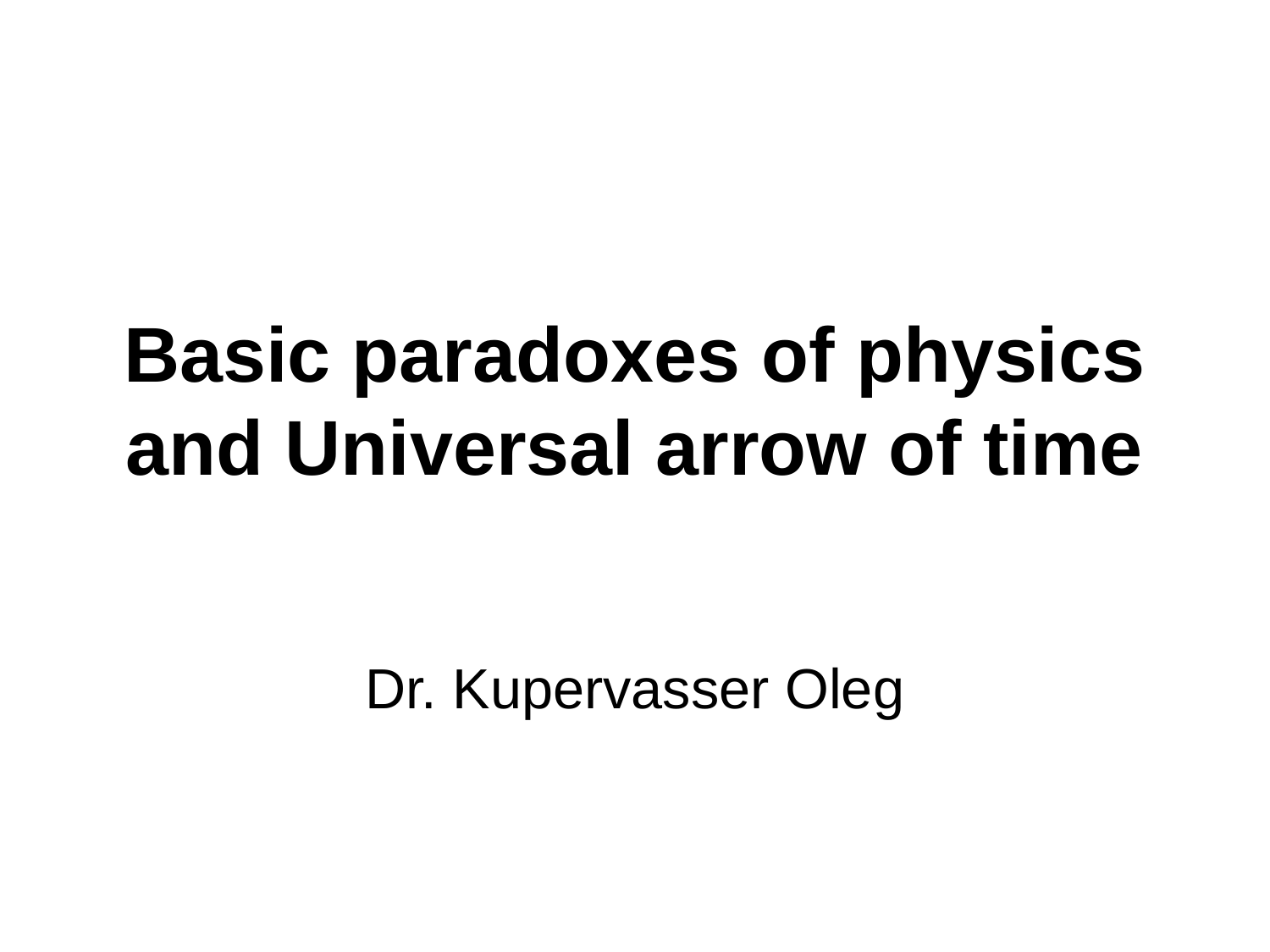

# Basic paradoxes of physics and Universal arrow of time
Dr. Kupervasser Oleg